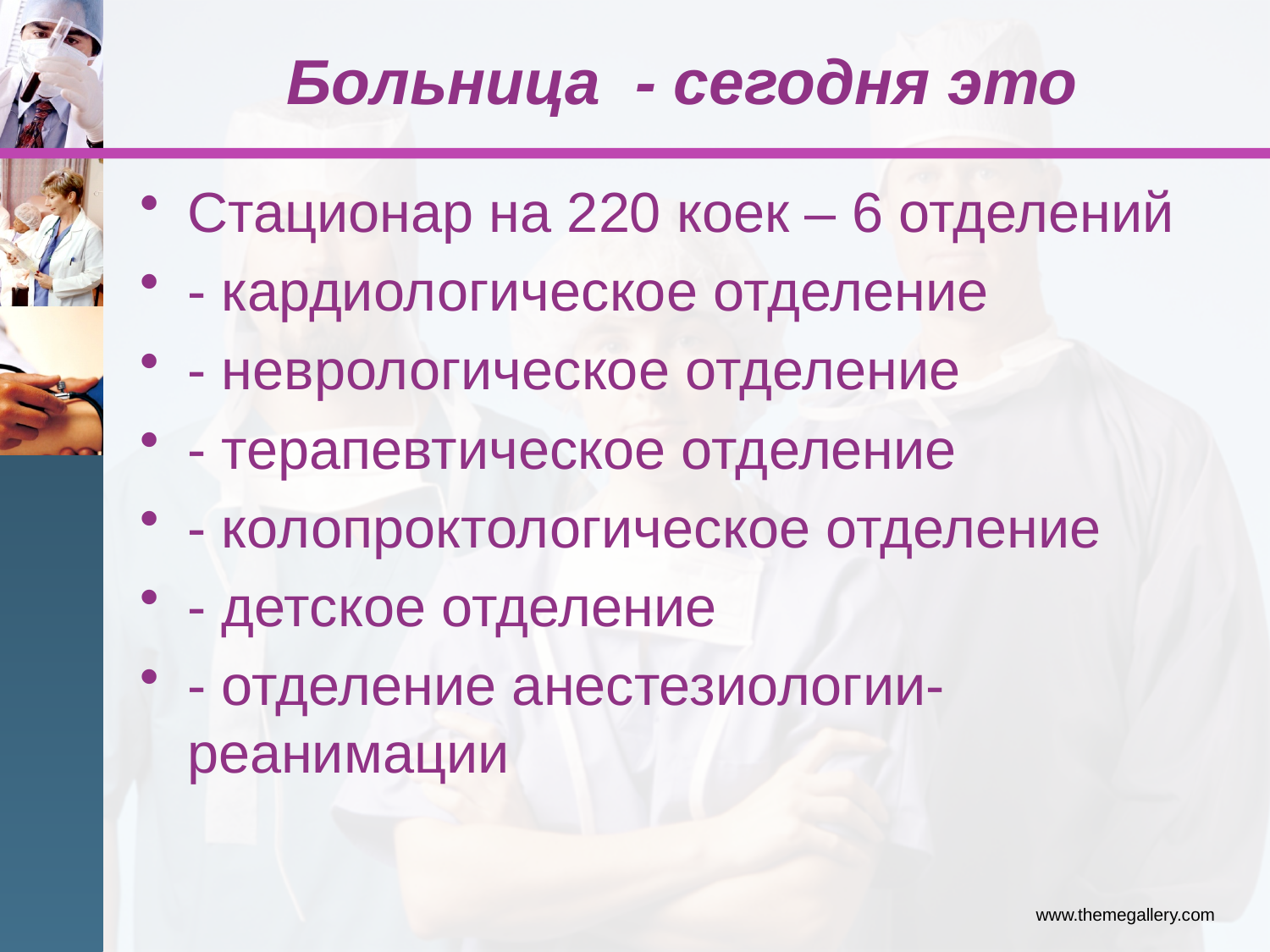

# Больница  - сегодня это
Стационар на 220 коек – 6 отделений
- кардиологическое отделение
- неврологическое отделение
- терапевтическое отделение
- колопроктологическое отделение
- детское отделение
- отделение анестезиологии-реанимации

www.themegallery.com